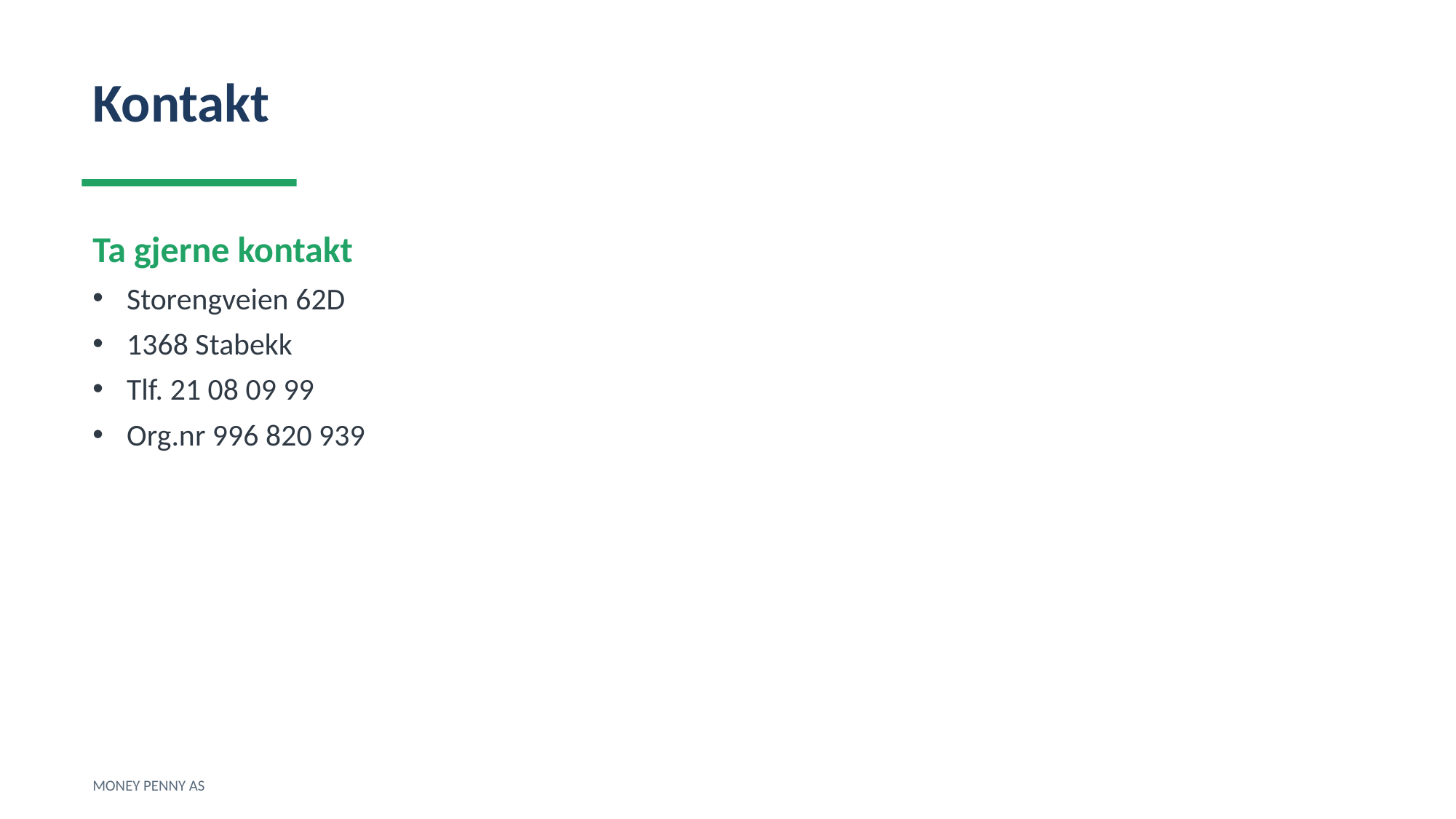

Kontakt

Ta gjerne kontakt
Storengveien 62D
1368 Stabekk
Tlf. 21 08 09 99
Org.nr 996 820 939
MONEY PENNY AS